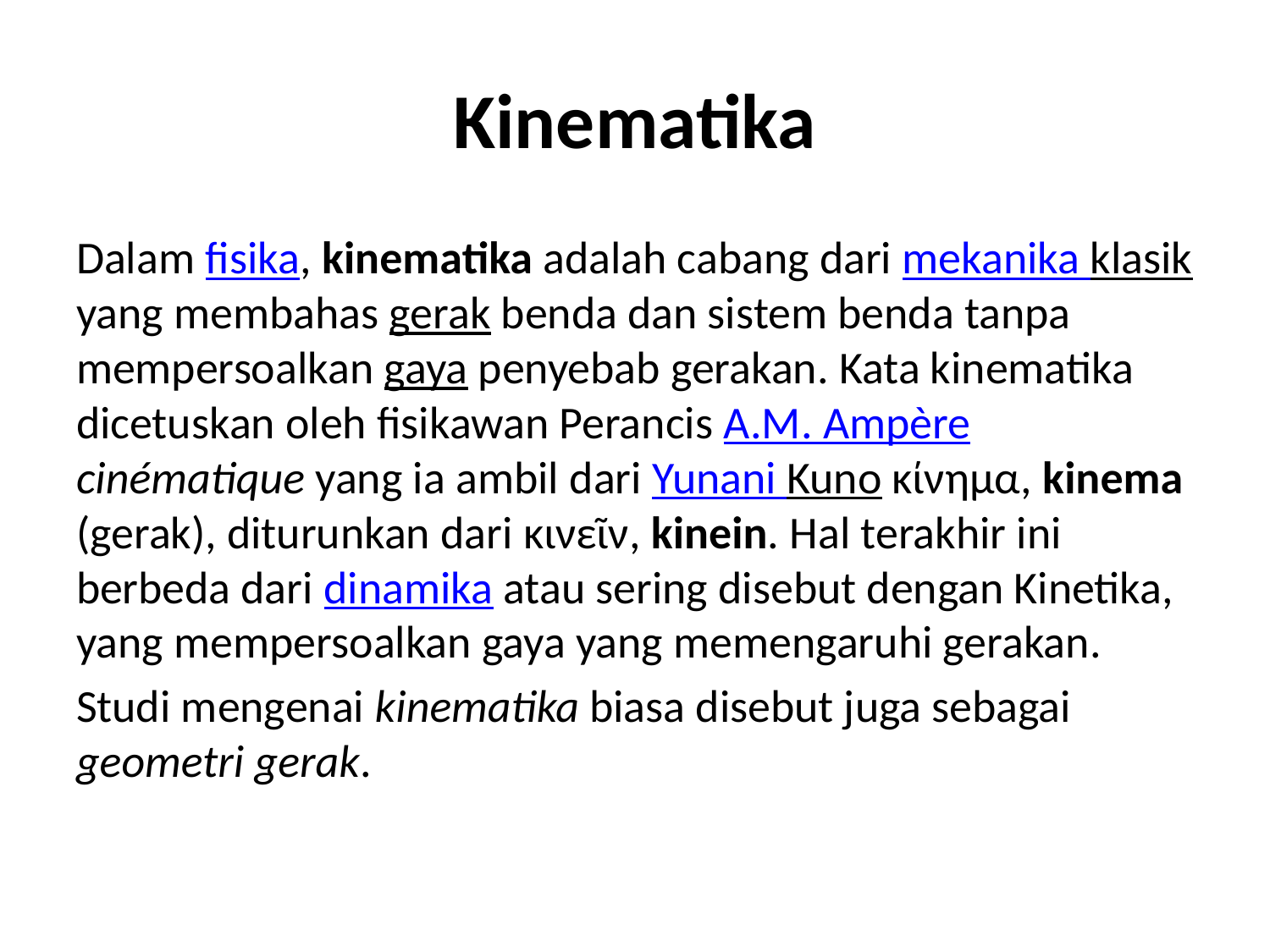

# Kinematika
Dalam fisika, kinematika adalah cabang dari mekanika klasik yang membahas gerak benda dan sistem benda tanpa mempersoalkan gaya penyebab gerakan. Kata kinematika dicetuskan oleh fisikawan Perancis A.M. Ampère cinématique yang ia ambil dari Yunani Kuno κίνημα, kinema (gerak), diturunkan dari κινεῖν, kinein. Hal terakhir ini berbeda dari dinamika atau sering disebut dengan Kinetika, yang mempersoalkan gaya yang memengaruhi gerakan.
Studi mengenai kinematika biasa disebut juga sebagai geometri gerak.